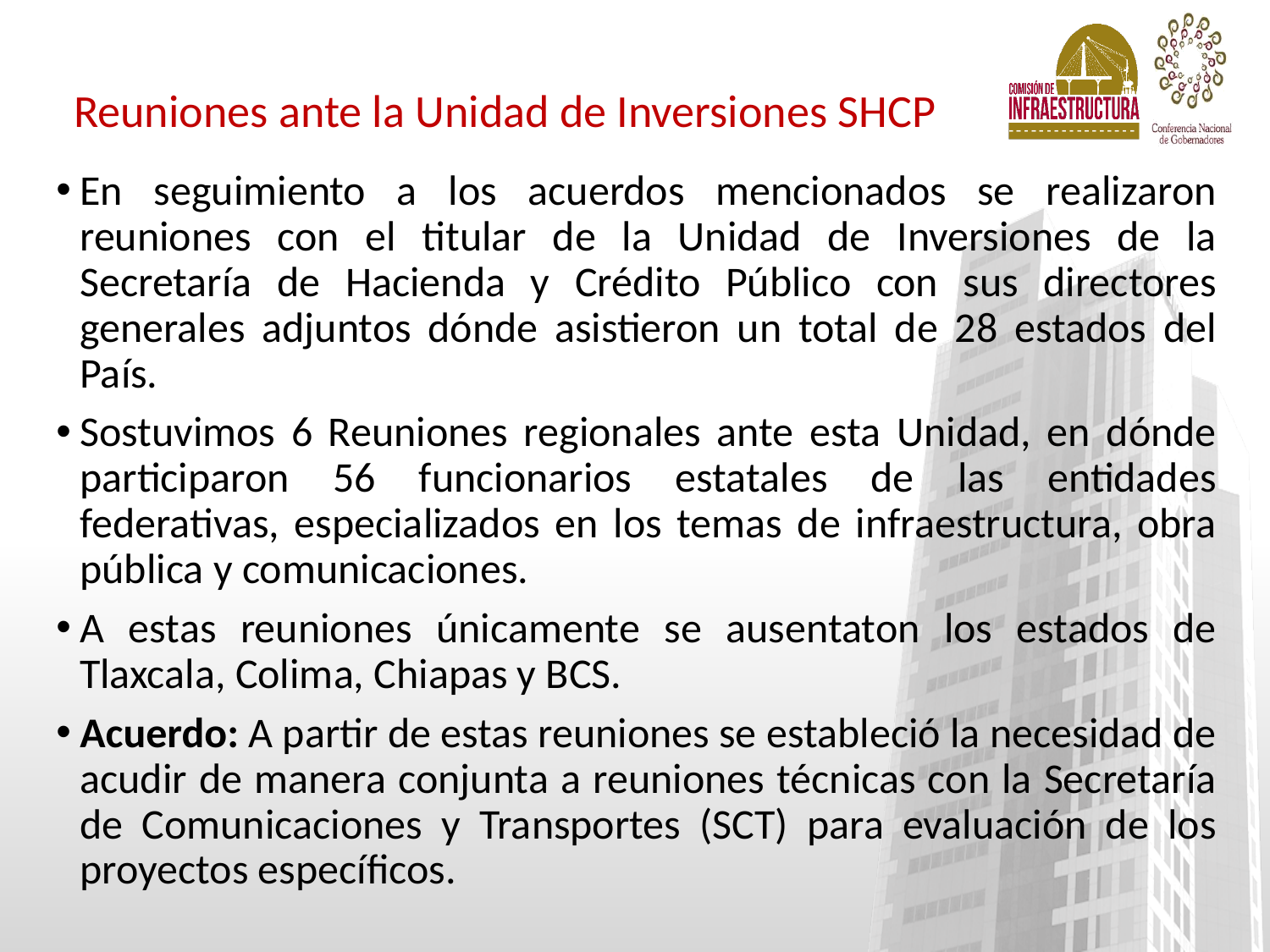

# Reuniones ante la Unidad de Inversiones SHCP
En seguimiento a los acuerdos mencionados se realizaron reuniones con el titular de la Unidad de Inversiones de la Secretaría de Hacienda y Crédito Público con sus directores generales adjuntos dónde asistieron un total de 28 estados del País.
Sostuvimos 6 Reuniones regionales ante esta Unidad, en dónde participaron 56 funcionarios estatales de las entidades federativas, especializados en los temas de infraestructura, obra pública y comunicaciones.
A estas reuniones únicamente se ausentaton los estados de Tlaxcala, Colima, Chiapas y BCS.
Acuerdo: A partir de estas reuniones se estableció la necesidad de acudir de manera conjunta a reuniones técnicas con la Secretaría de Comunicaciones y Transportes (SCT) para evaluación de los proyectos específicos.
4